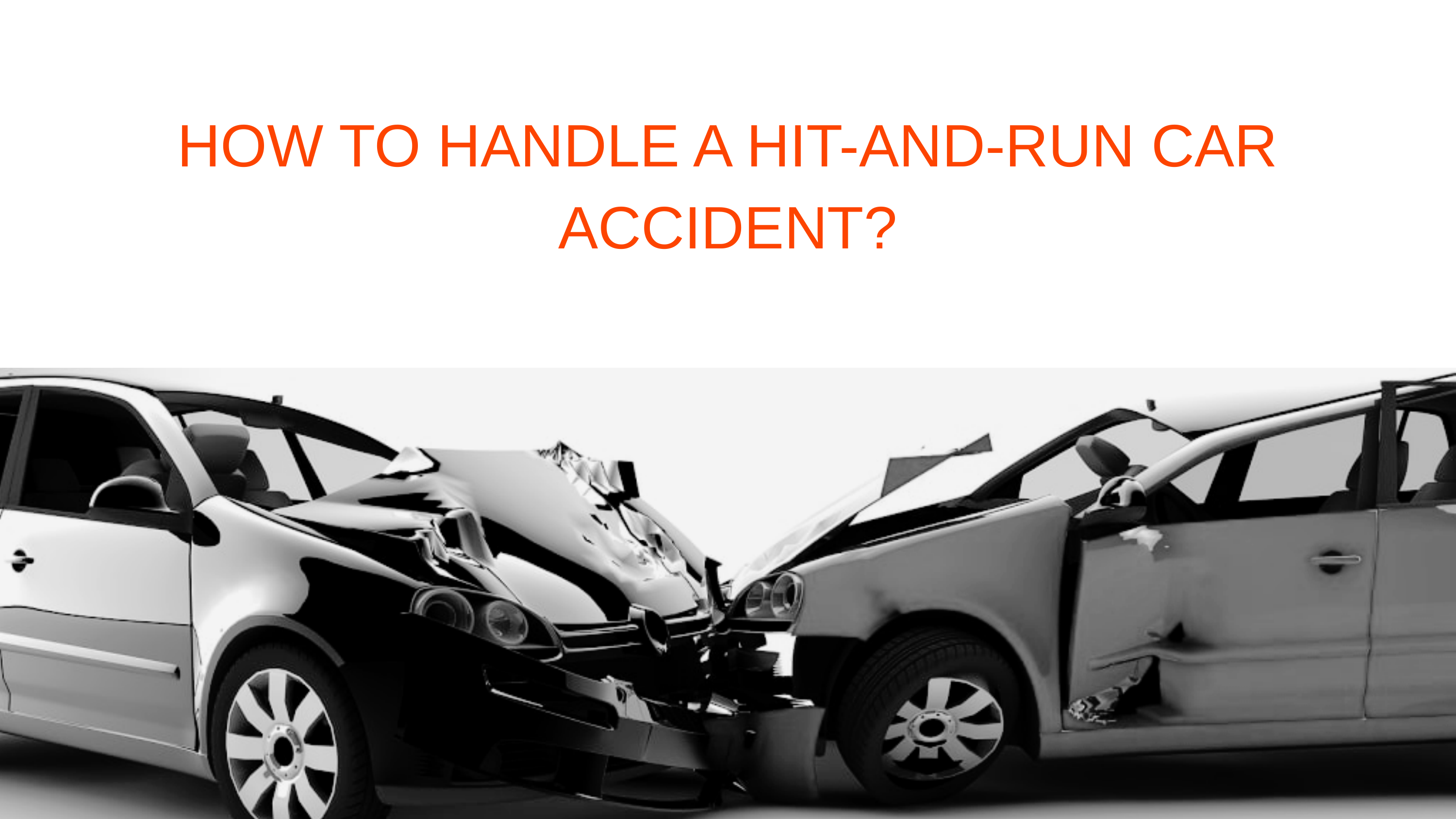

HOW TO HANDLE A HIT-AND-RUN CAR ACCIDENT?